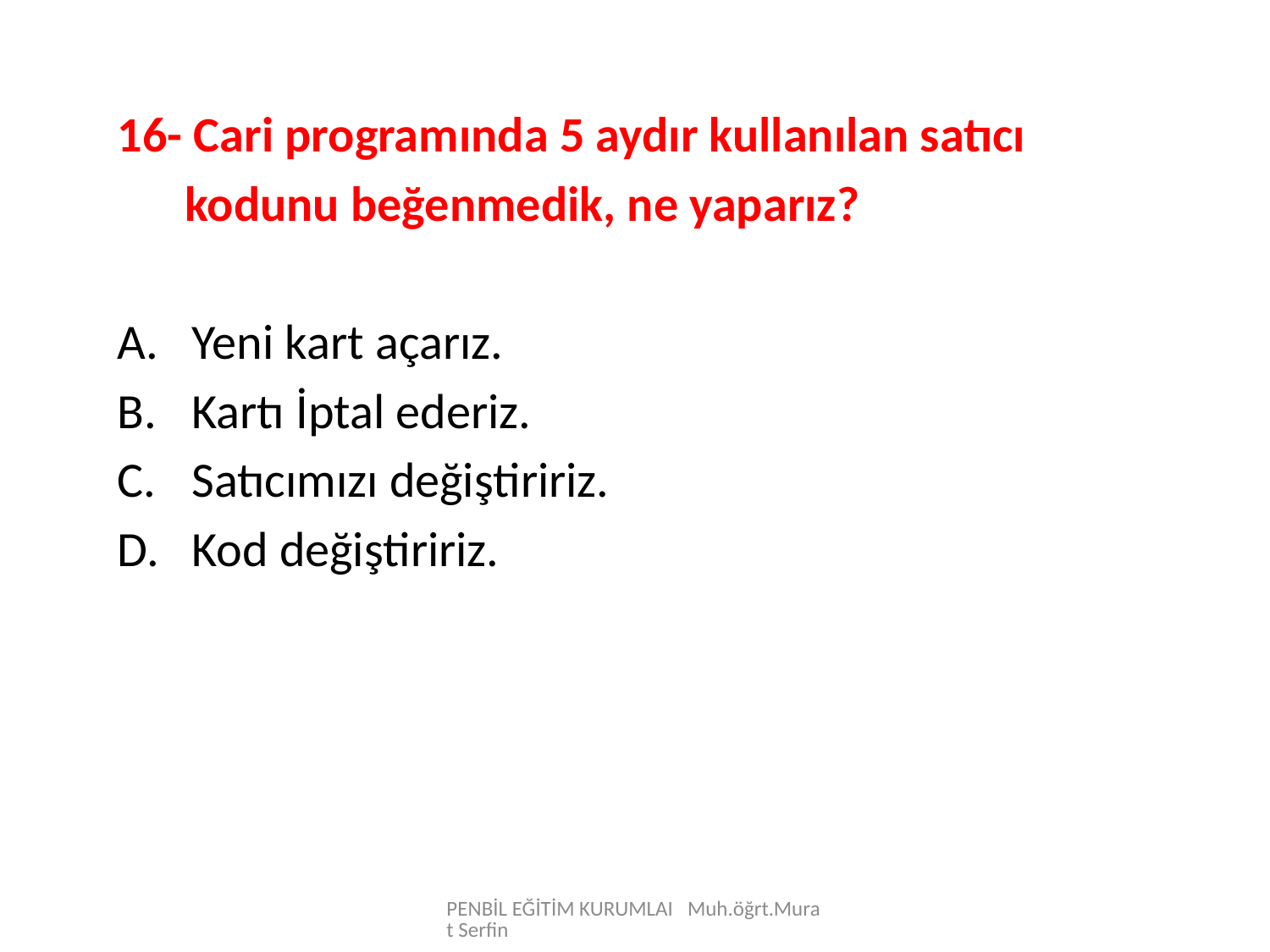

16- Cari programında 5 aydır kullanılan satıcı
      kodunu beğenmedik, ne yaparız?

Yeni kart açarız.
Kartı İptal ederiz.
Satıcımızı değiştiririz.
Kod değiştiririz.

PENBİL EĞİTİM KURUMLAI   Muh.öğrt.Murat Serfin